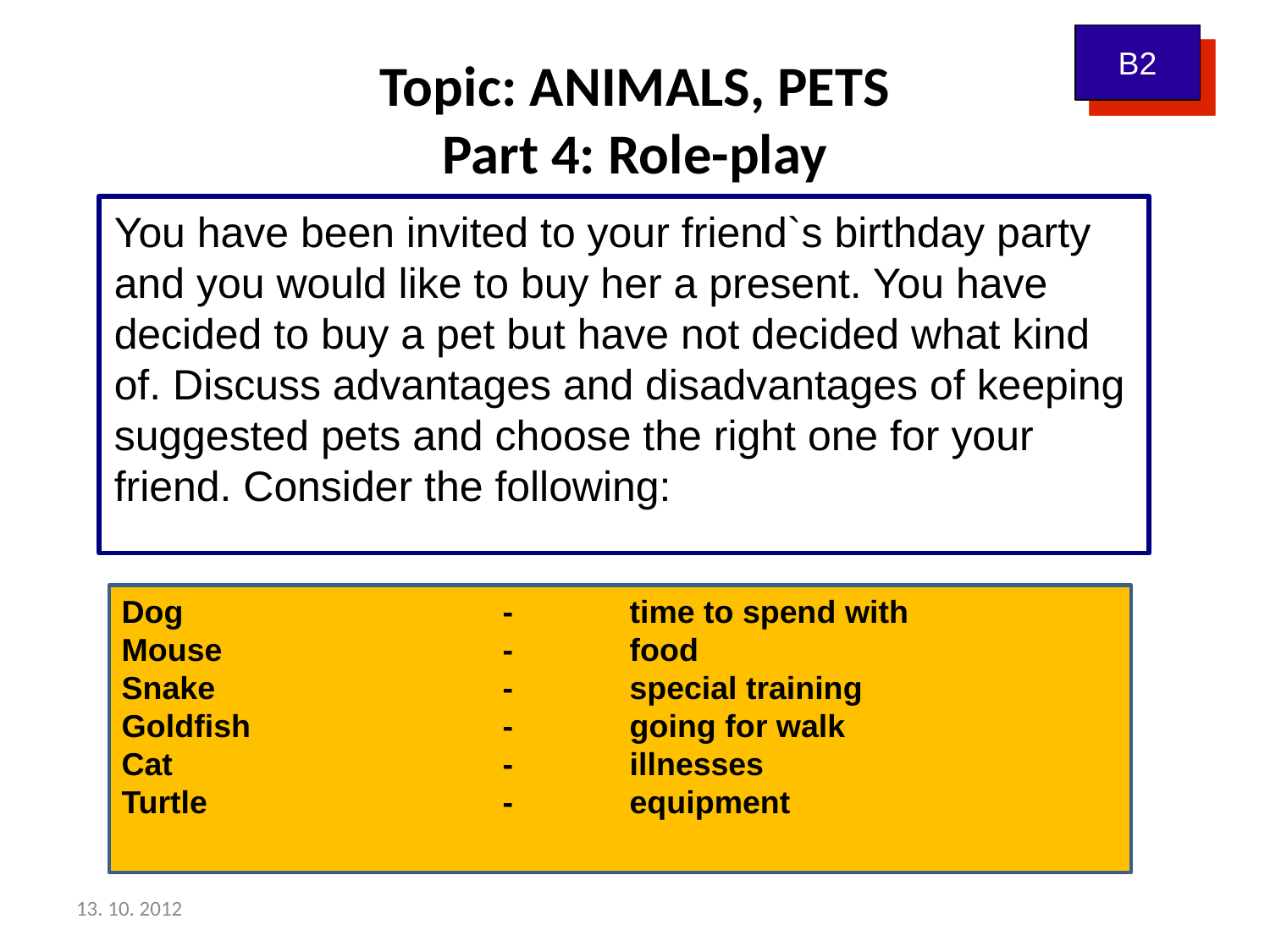

B2
# Topic: ANIMALS, PETS Part 4: Role-play
You have been invited to your friend`s birthday party and you would like to buy her a present. You have decided to buy a pet but have not decided what kind of. Discuss advantages and disadvantages of keeping suggested pets and choose the right one for your friend. Consider the following:
Dog			- 	time to spend with
Mouse			- 	food
Snake			- 	special training
Goldfish		- 	going for walk
Cat			- 	illnesses
Turtle 			- 	equipment

13. 10. 2012